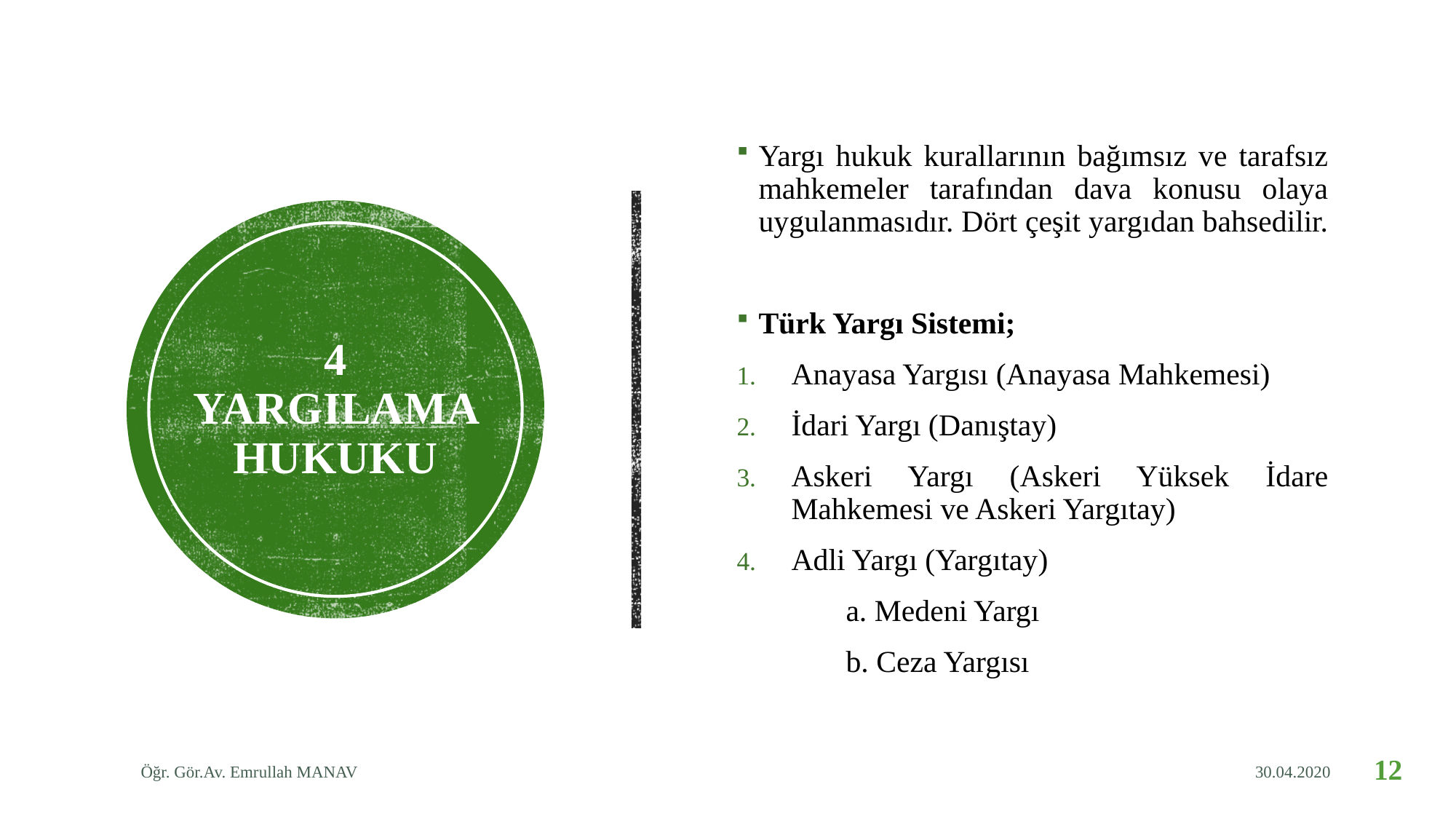

Yargı hukuk kurallarının bağımsız ve tarafsız mahkemeler tarafından dava konusu olaya uygulanmasıdır. Dört çeşit yargıdan bahsedilir.

Türk Yargı Sistemi;
Anayasa Yargısı (Anayasa Mahkemesi)
İdari Yargı (Danıştay)
Askeri Yargı (Askeri Yüksek İdare Mahkemesi ve Askeri Yargıtay)
Adli Yargı (Yargıtay)
	a. Medeni Yargı
	b. Ceza Yargısı

# 4 YARGILAMA HUKUKU

Öğr. Gör.Av. Emrullah MANAV
30.04.2020
12